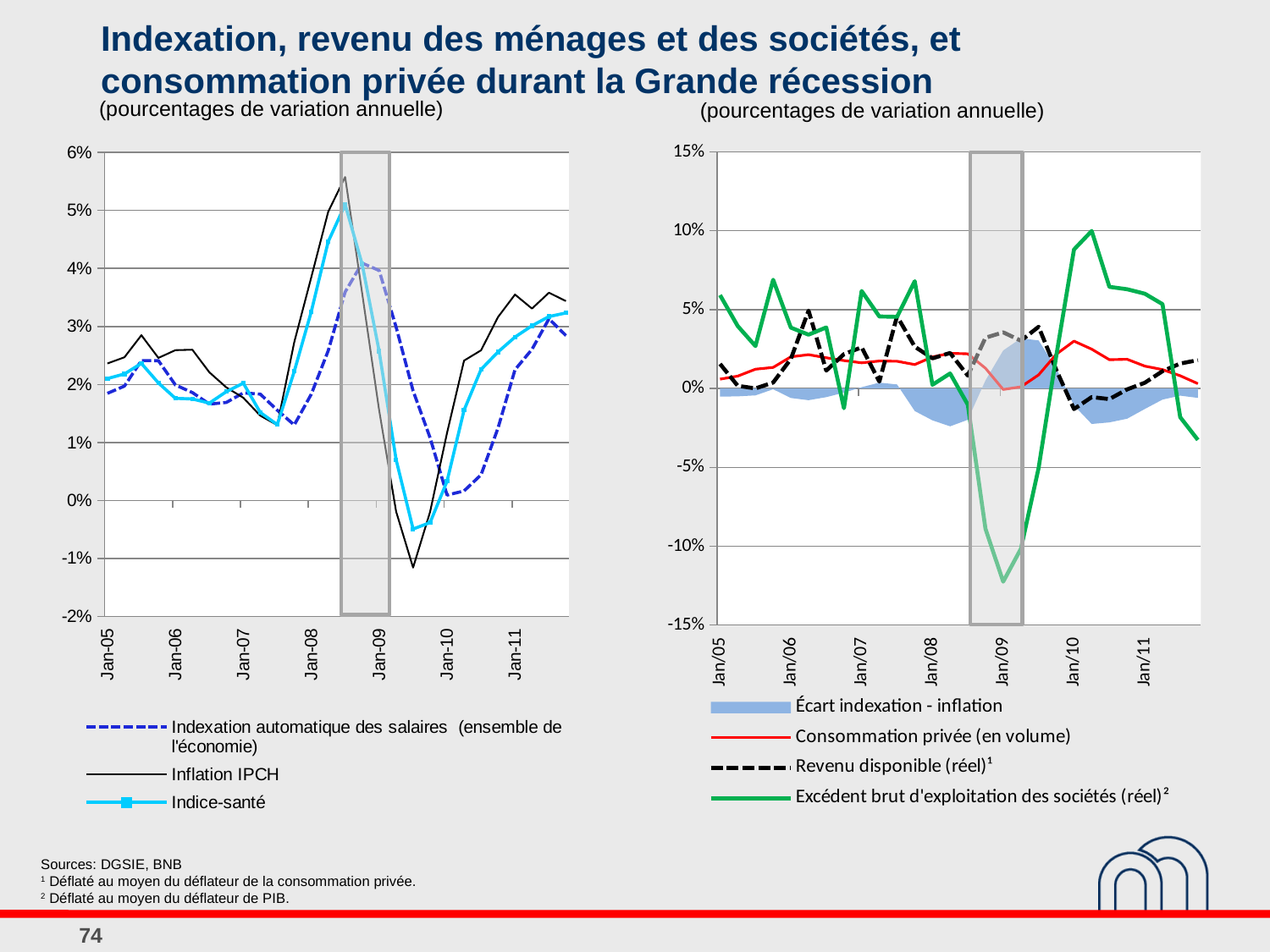

# Indexation, revenu des ménages et des sociétés, et consommation privée durant la Grande récession
(pourcentages de variation annuelle)
(pourcentages de variation annuelle)

### Chart

| Category | Indexation automatique des salaires  (ensemble de l'économie) | Inflation IPCH | Indice-santé |
|---|---|---|---|
| 38353 | 0.018460068656014128 | 0.023614140784598888 | 0.021013381815461002 |
| 38443 | 0.019712476697926685 | 0.024683349834420703 | 0.021802735868842002 |
| 38534 | 0.02411615090492524 | 0.02848273980079119 | 0.023622294306732163 |
| 38626 | 0.0240976567654432 | 0.02457268573362681 | 0.02025255764849264 |
| 38718 | 0.019906450048443693 | 0.02591076683692428 | 0.01760108972951358 |
| 38808 | 0.01859564718287985 | 0.025987872326247812 | 0.017498881478389183 |
| 38899 | 0.0166093739838652 | 0.02208881960797396 | 0.016770747553842117 |
| 38991 | 0.016892124848752705 | 0.019490601565854925 | 0.018756906193438505 |
| 39083 | 0.0185358918928087 | 0.017705826107026423 | 0.02022183407394041 |
| 39173 | 0.01832691701269118 | 0.01461323634474243 | 0.015163346891514662 |
| 39264 | 0.015560755744467173 | 0.01297984878476144 | 0.013070414392368303 |
| 39356 | 0.01300338254832134 | 0.02728362658371483 | 0.022247241283030548 |
| 39448 | 0.018306672331702925 | 0.03845655413723811 | 0.03253288292468341 |
| 39539 | 0.02579936323005395 | 0.04976955575470488 | 0.04461128789161855 |
| 39630 | 0.035946029796860346 | 0.05577089406413192 | 0.051007191425914304 |
| 39722 | 0.040921567457252866 | 0.03573794278144083 | 0.04075310888656269 |
| 39814 | 0.039645280830907355 | 0.015536767229276327 | 0.02572672959371314 |
| 39904 | 0.029900869080531356 | -0.0019207902679959643 | 0.007036925897167201 |
| 39995 | 0.01889103911600344 | -0.011590509132836005 | -0.004940939818190437 |
| 40087 | 0.010803628030569681 | -0.0019795346570836703 | -0.003826486590029385 |
| 40179 | 0.0009113223523169456 | 0.0116432674879421 | 0.0033078505762774097 |
| 40269 | 0.0016277167633580638 | 0.02410190615835784 | 0.015561697868453631 |
| 40360 | 0.004416259763723965 | 0.025877946954814005 | 0.02257885872500288 |
| 40452 | 0.012461880436788619 | 0.03161331665191844 | 0.025596337702179495 |
| 40544 | 0.022534438389503256 | 0.03549954448830865 | 0.02816404243686055 |
| 40634 | 0.026053564822099202 | 0.033079791200596675 | 0.03011737838230749 |
| 40725 | 0.031314015595092184 | 0.03581794787396477 | 0.031698645731608195 |
| 40817 | 0.028418939344980267 | 0.0343715798503268 | 0.032327429971507275 |

### Chart

| Category | Écart indexation - inflation |  |  | Excédent brut d'exploitation des sociétés (réel)² |
|---|---|---|---|---|
| 38353 | -0.005154072128584986 | 0.005930316503159702 | 0.01559505985176252 | 0.05921949746222341 |
| 38443 | -0.004970873136493952 | 0.007884921566164492 | 0.0016979572528368436 | 0.03959281486039545 |
| 38534 | -0.004366588895865942 | 0.012250549894760945 | 8.086128947626403e-05 | 0.026898020572786452 |
| 38626 | -0.0004750289681836372 | 0.013393496956335849 | 0.003792219894817944 | 0.0689615428796404 |
| 38718 | -0.006004316788480901 | 0.020096476433271396 | 0.018753303430692817 | 0.038592100983853045 |
| 38808 | -0.007392225143367792 | 0.021473799471278133 | 0.049382801008310294 | 0.03414293373118604 |
| 38899 | -0.005479445624108335 | 0.019483316523180253 | 0.011370665854467287 | 0.03872221063685588 |
| 38991 | -0.002598476717102576 | 0.01773094663235564 | 0.021768390079620052 | -0.01250543864053586 |
| 39083 | 0.0008300657857822749 | 0.01629230440445495 | 0.026110459445609413 | 0.061810905842685934 |
| 39173 | 0.0037136806679487645 | 0.01743104989882882 | 0.004381786936361154 | 0.04567701364728839 |
| 39264 | 0.002580906959705382 | 0.017275703196547143 | 0.045844042082118217 | 0.045450307455055176 |
| 39356 | -0.014280244035392853 | 0.015181007687995705 | 0.026516420903783366 | 0.06802778609256023 |
| 39448 | -0.020149881805535667 | 0.02001967973917719 | 0.01910310453806756 | 0.002344946154275718 |
| 39539 | -0.023970192524651053 | 0.02230666325956079 | 0.022535962639948212 | 0.009538904993061223 |
| 39630 | -0.019824864267271494 | 0.02201296568533068 | 0.008203734439438157 | -0.010227505557449891 |
| 39722 | 0.005183624675812792 | 0.012856288829600215 | 0.0321883465407682 | -0.08899302218310125 |
| 39814 | 0.024108513601631007 | -0.0006146565609133097 | 0.035627386363374494 | -0.12247617262166574 |
| 39904 | 0.031821659348527334 | 0.001056518697845288 | 0.03031626818583799 | -0.10160055129946965 |
| 39995 | 0.030481548248839092 | 0.008627740784494568 | 0.039143663350100784 | -0.05041997779246432 |
| 40087 | 0.012783162687653341 | 0.021748744603979492 | 0.011768888231898348 | 0.020814992288280806 |
| 40179 | -0.01073194513562514 | 0.030053124749131355 | -0.013049728695988088 | 0.0881207974939038 |
| 40269 | -0.022474189394999792 | 0.02495441081536034 | -0.0054282658115874 | 0.09988289294278486 |
| 40360 | -0.02146168719108955 | 0.018265293397194737 | -0.0066987282114032935 | 0.06444031929267212 |
| 40452 | -0.019151436215129505 | 0.01853540215517313 | -0.0005582960007360915 | 0.06292064204751929 |
| 40544 | -0.01296510609880548 | 0.014202028022279435 | 0.0036482910071540518 | 0.060107910711253223 |
| 40634 | -0.00702622637849748 | 0.0120047116624411 | 0.010966602534841378 | 0.05348954411965878 |
| 40725 | -0.004503932278871803 | 0.008107389947885853 | 0.015813865371569383 | -0.01818252533177715 |
| 40817 | -0.005952640505346499 | 0.0030985409499388883 | 0.017997380132253493 | -0.03257822795614424 |
Sources: DGSIE, BNB
1 Déflaté au moyen du déflateur de la consommation privée.
2 Déflaté au moyen du déflateur de PIB.
74